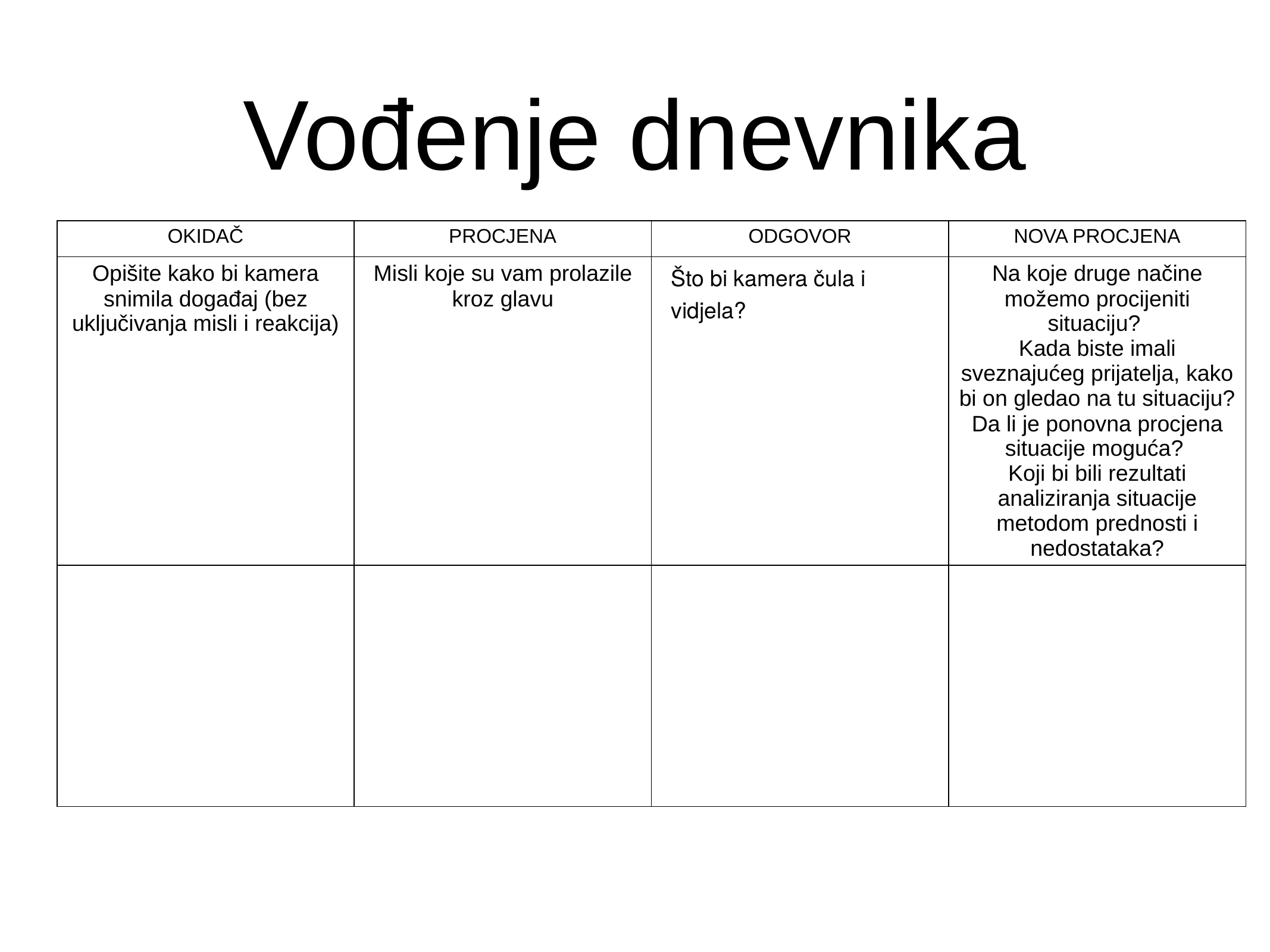

# Vođenje dnevnika
| OKIDAČ | PROCJENA | ODGOVOR | NOVA PROCJENA |
| --- | --- | --- | --- |
| Opišite kako bi kamera snimila događaj (bez uključivanja misli i reakcija) | Misli koje su vam prolazile kroz glavu | Što bi kamera čula i vidjela? | Na koje druge načine možemo procijeniti situaciju? Kada biste imali sveznajućeg prijatelja, kako bi on gledao na tu situaciju? Da li je ponovna procjena situacije moguća? Koji bi bili rezultati analiziranja situacije metodom prednosti i nedostataka? |
|  |  |  |  |